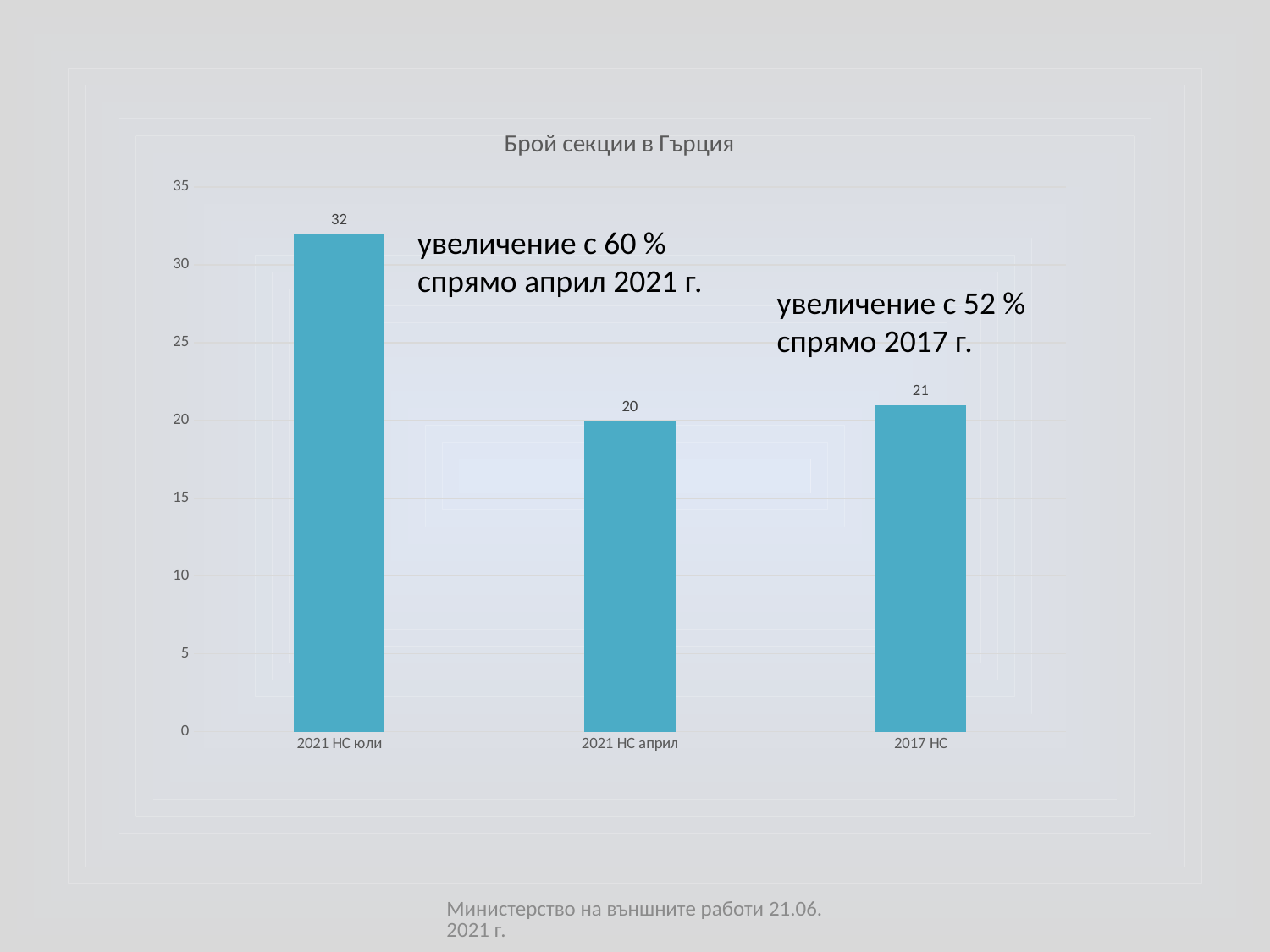

### Chart:

| Category | Брой секции в Гърция |
|---|---|
| 2021 НС юли | 32.0 |
| 2021 НС април | 20.0 |
| 2017 НС | 21.0 |
увеличение с 60 % спрямо април 2021 г.
увеличение с 52 % спрямо 2017 г.
Министерство на външните работи 21.06.2021 г.